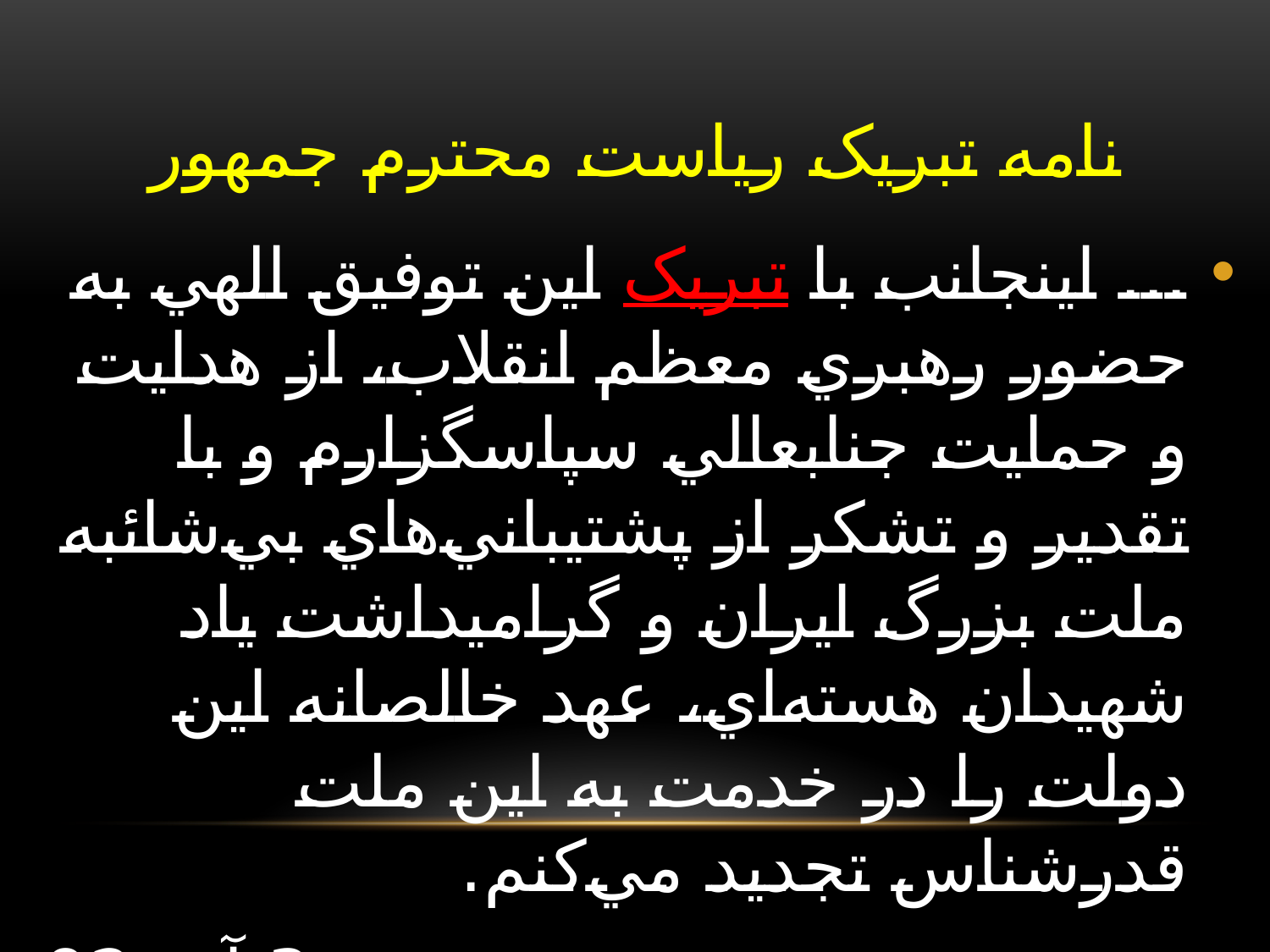

# نامه تبریک ریاست محترم جمهور
... اينجانب با تبريک اين توفيق الهي به حضور رهبري معظم انقلاب، از هدايت و حمايت جنابعالي سپاسگزارم و با تقدير و تشکر از پشتيباني‌هاي بي‌شائبه ملت بزرگ ايران و گراميداشت ياد شهيدان هسته‌اي، عهد خالصانه اين دولت را در خدمت به اين ملت قدرشناس تجديد مي‌کنم.
3 آذر 92